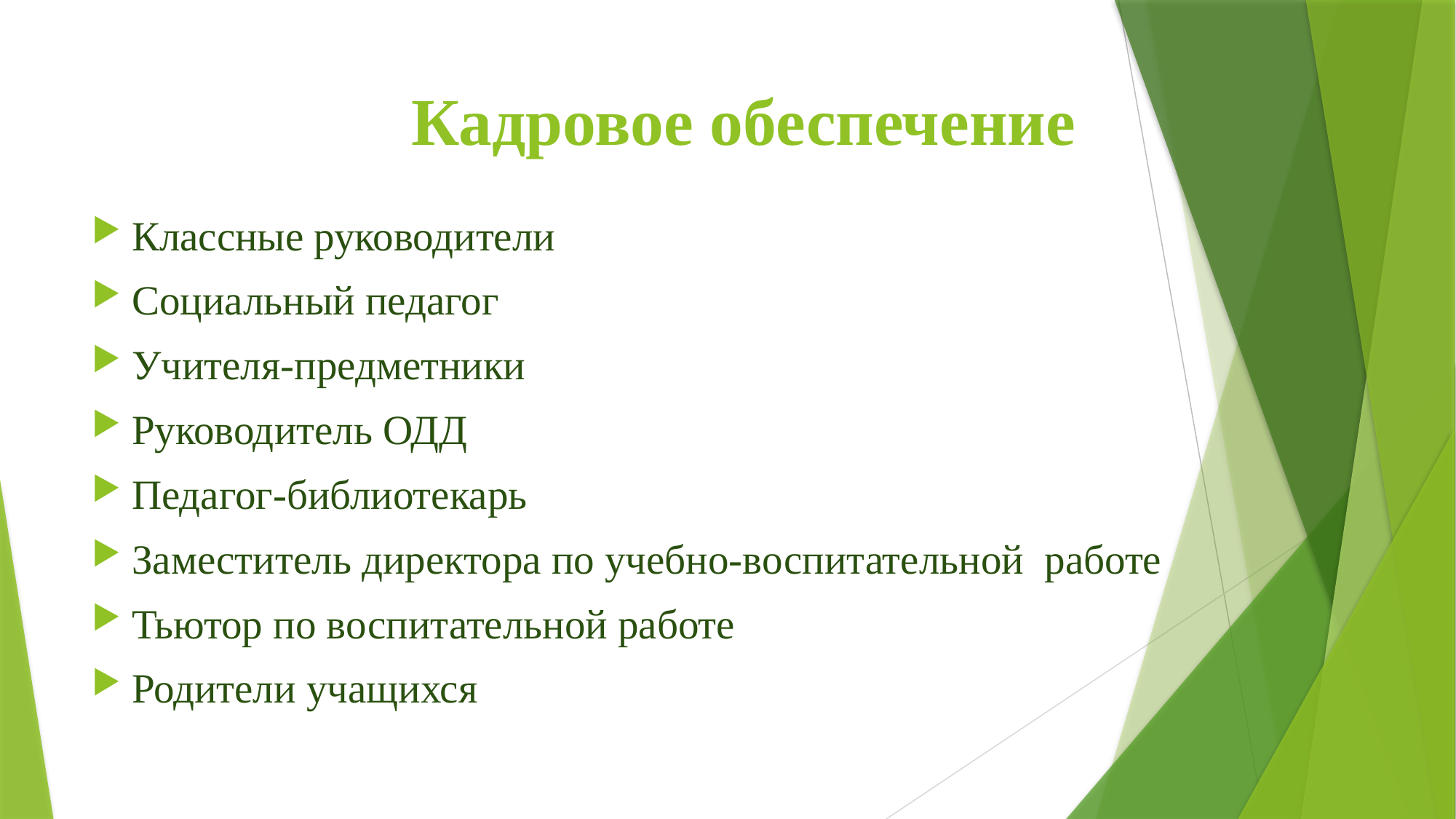

# Кадровое обеспечение
Классные руководители
Социальный педагог
Учителя-предметники
Руководитель ОДД
Педагог-библиотекарь
Заместитель директора по учебно-воспитательной  работе
Тьютор по воспитательной работе
Родители учащихся